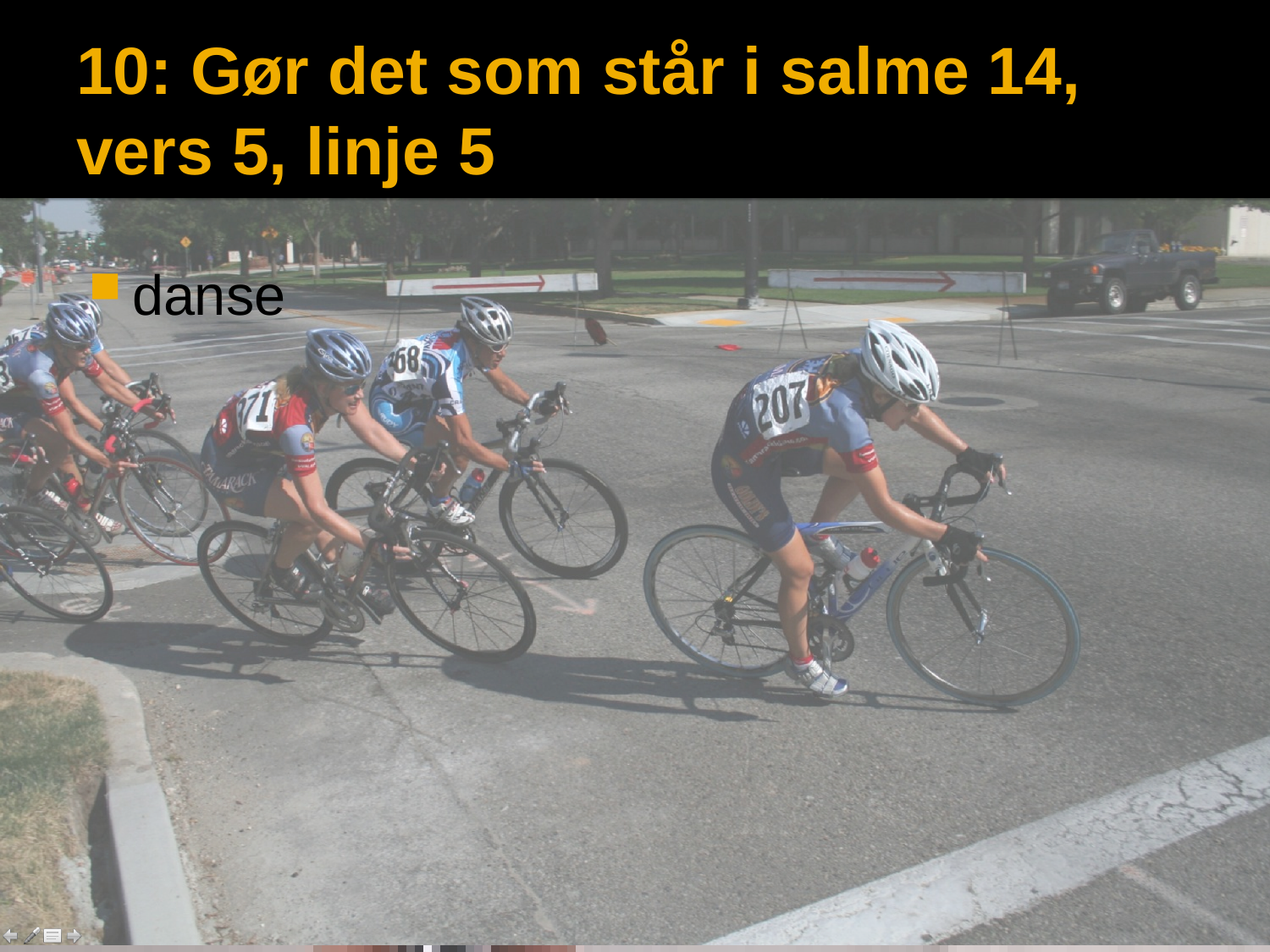

# 10: Gør det som står i salme 14, vers 5, linje 5
danse